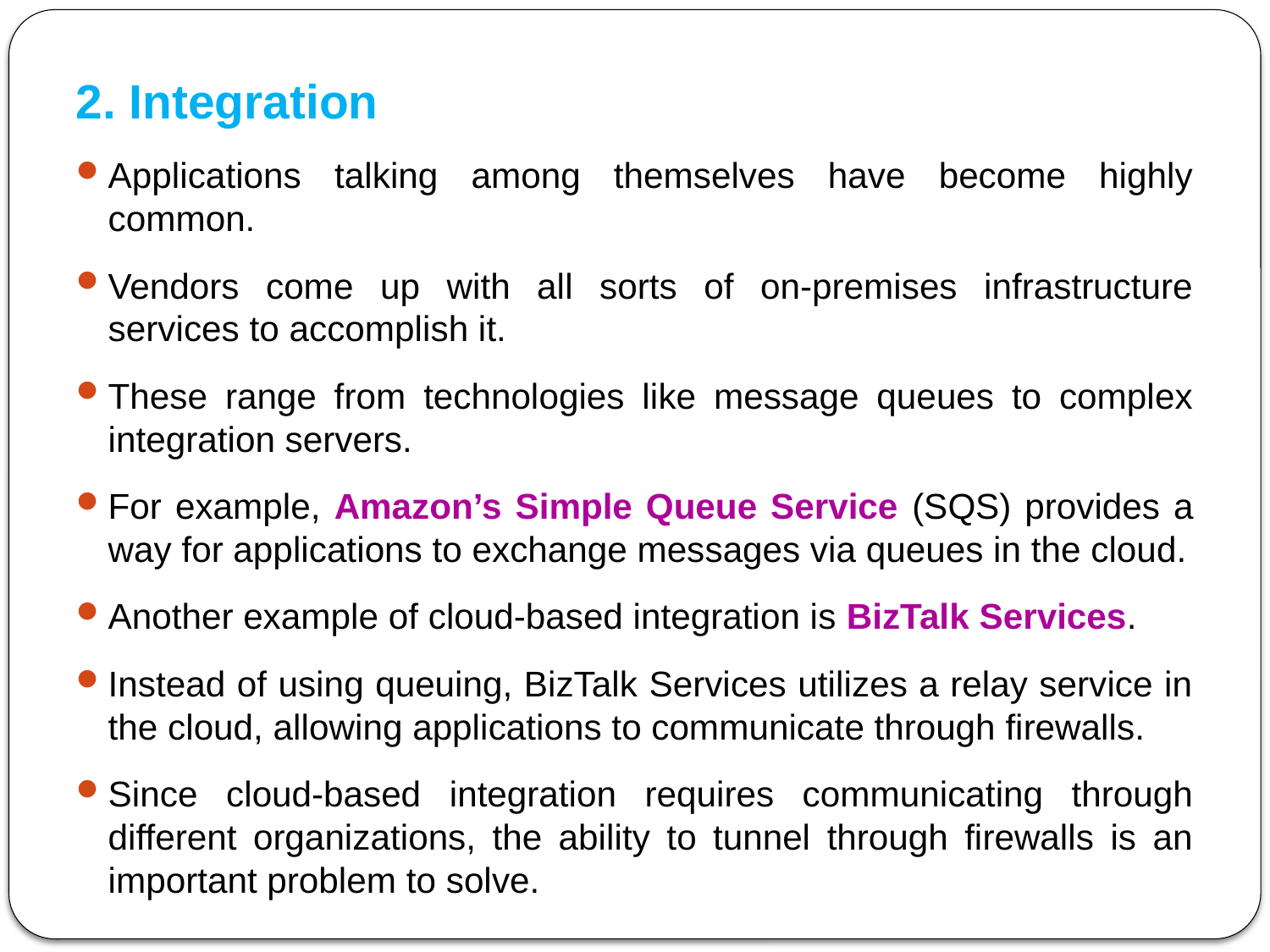

2. Integration
Applications talking among themselves have become highly common.
Vendors come up with all sorts of on-premises infrastructure services to accomplish it.
These range from technologies like message queues to complex integration servers.
For example, Amazon’s Simple Queue Service (SQS) provides a way for applications to exchange messages via queues in the cloud.
Another example of cloud-based integration is BizTalk Services.
Instead of using queuing, BizTalk Services utilizes a relay service in the cloud, allowing applications to communicate through firewalls.
Since cloud-based integration requires communicating through different organizations, the ability to tunnel through firewalls is an important problem to solve.